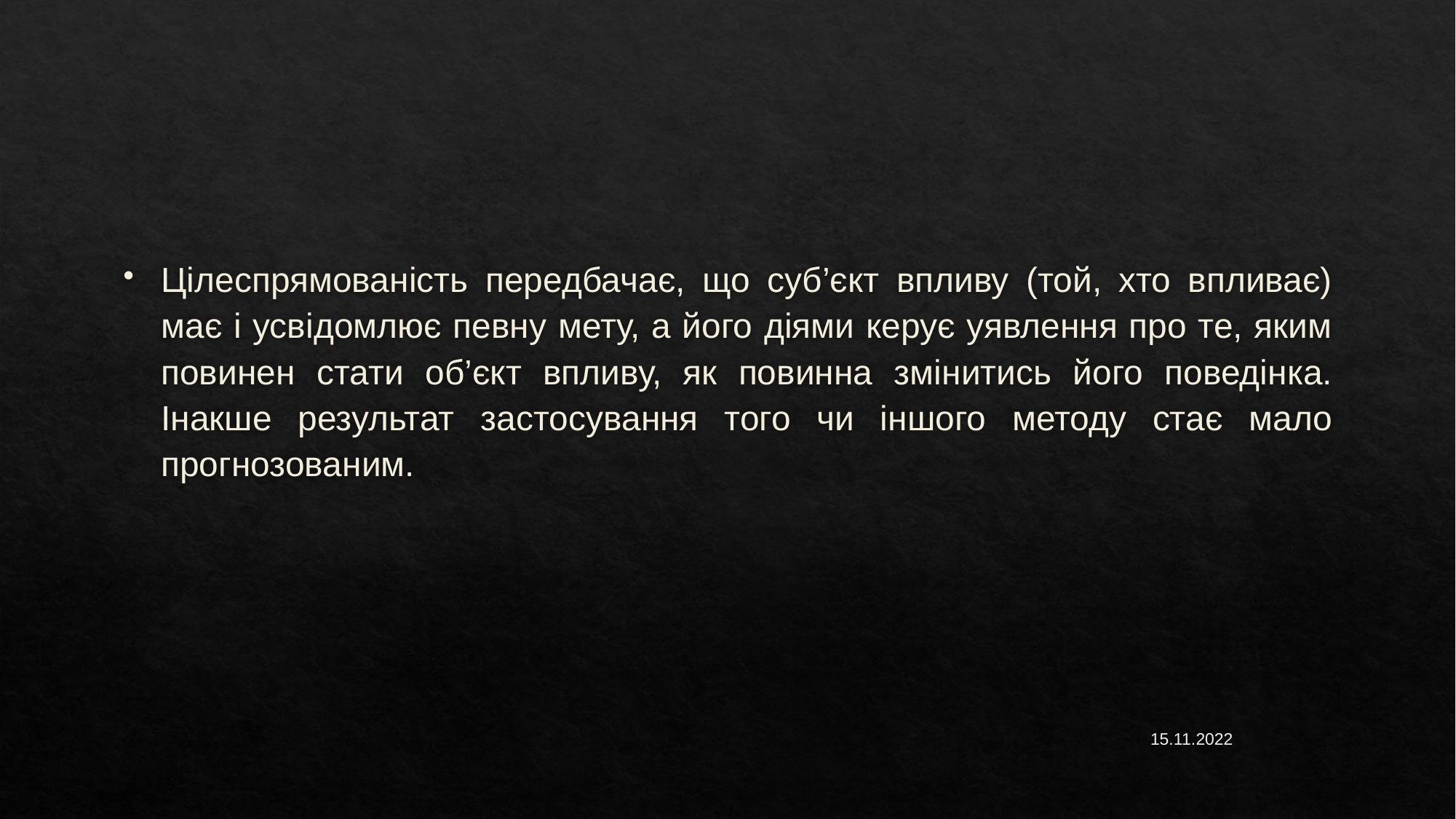

#
Цілеспрямованість передбачає, що суб’єкт впливу (той, хто впливає) має і усвідомлює певну мету, а його діями керує уявлення про те, яким повинен стати об’єкт впливу, як повинна змінитись його поведінка. Інакше результат застосування того чи іншого методу стає мало прогнозованим.
15.11.2022